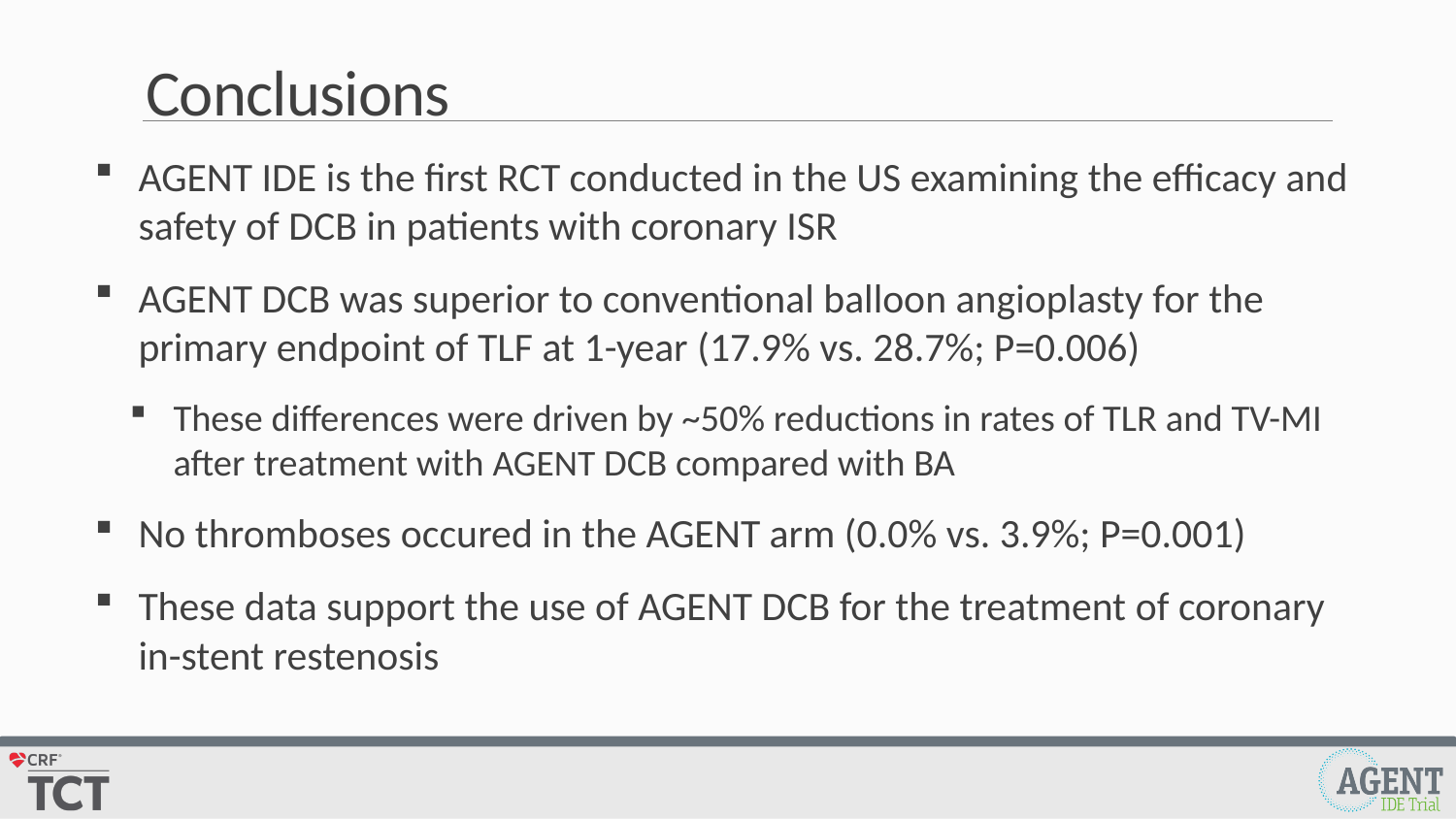

# Conclusions
AGENT IDE is the first RCT conducted in the US examining the efficacy and safety of DCB in patients with coronary ISR
AGENT DCB was superior to conventional balloon angioplasty for the primary endpoint of TLF at 1-year (17.9% vs. 28.7%; P=0.006)
These differences were driven by ~50% reductions in rates of TLR and TV-MI after treatment with AGENT DCB compared with BA
No thromboses occured in the AGENT arm (0.0% vs. 3.9%; P=0.001)
These data support the use of AGENT DCB for the treatment of coronary in-stent restenosis